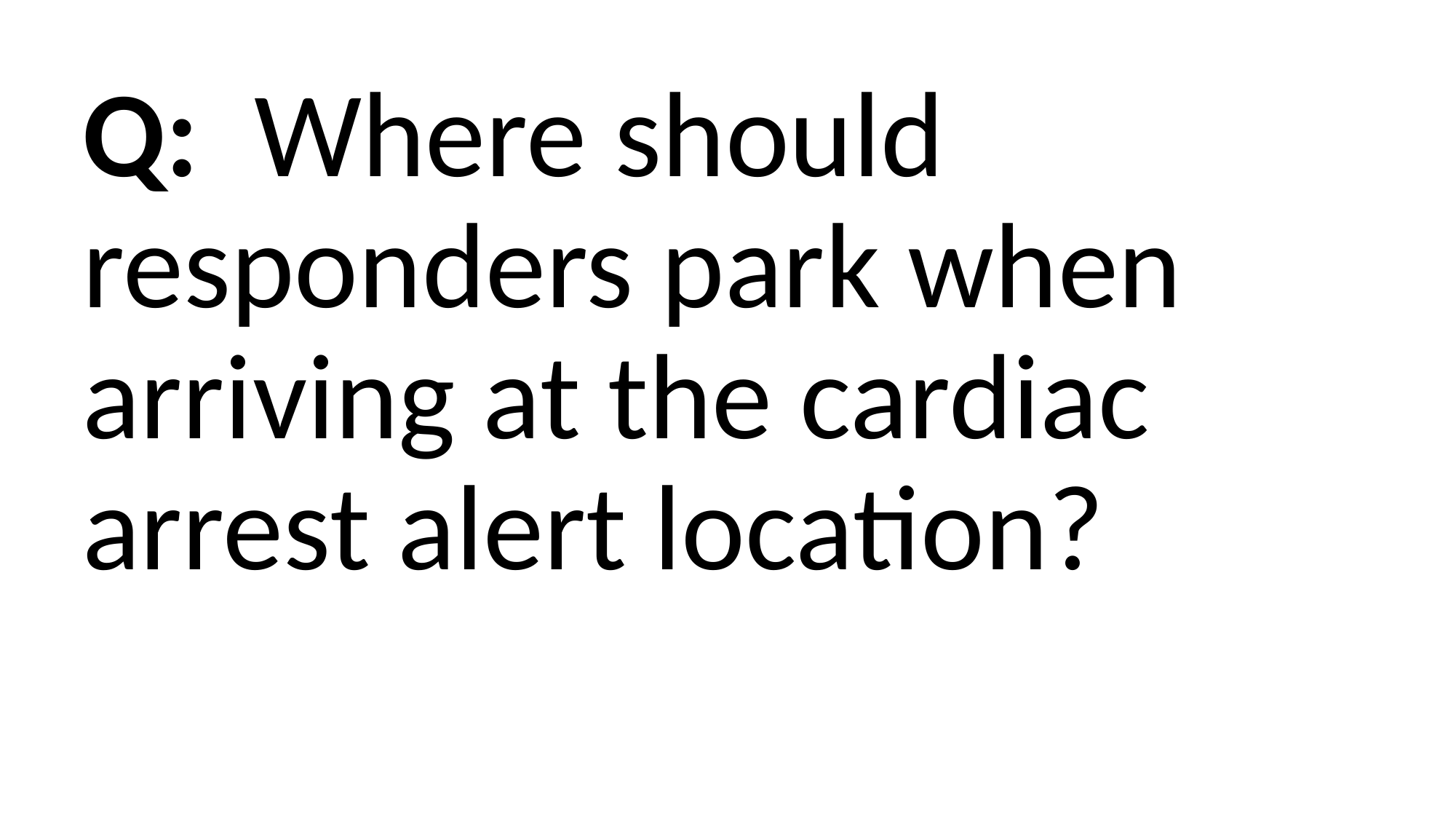

Q:  Where should responders park when arriving at the cardiac arrest alert location?